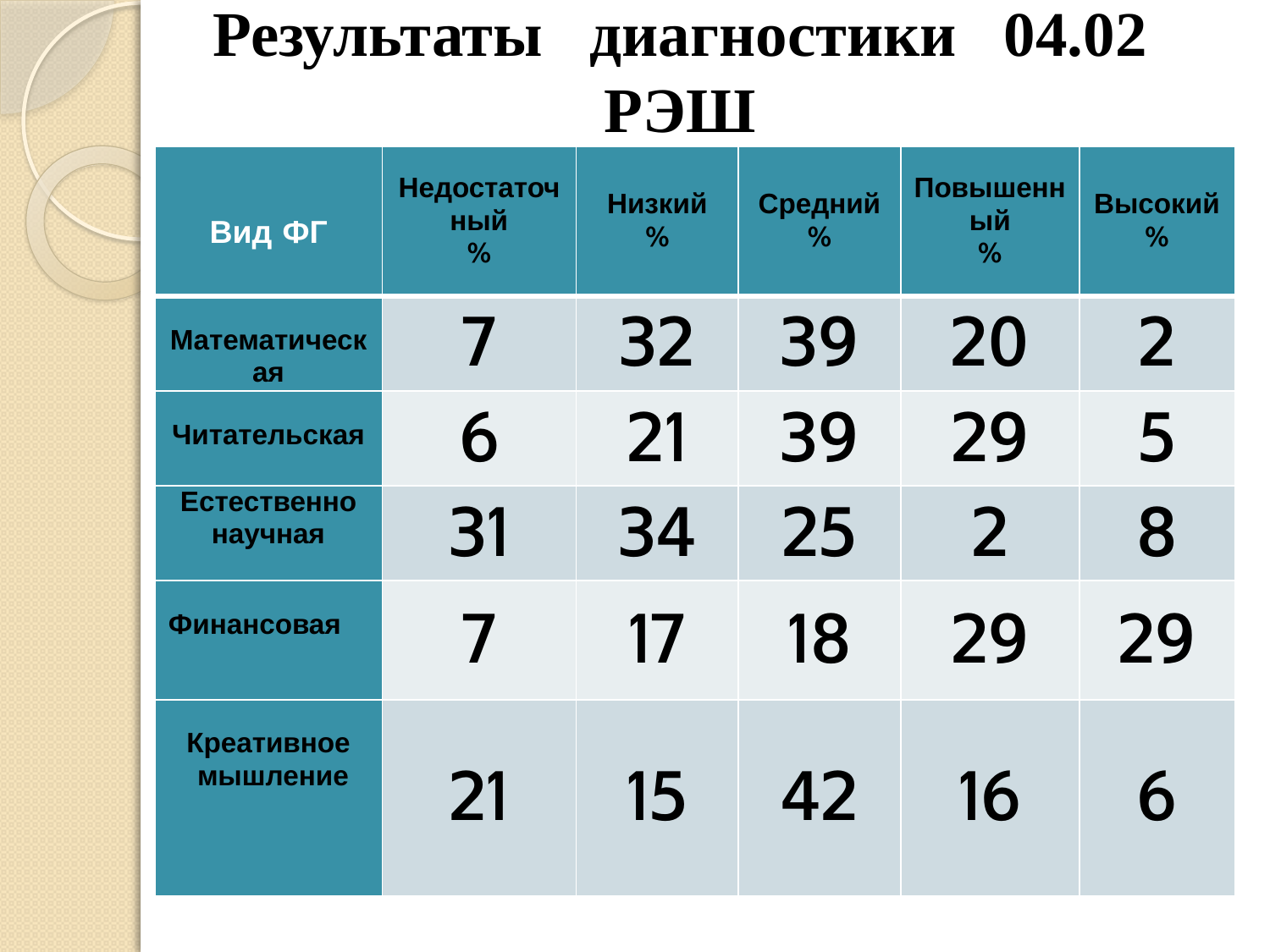

# Результаты   диагностики   04.02 РЭШ
| Вид ФГ | Недостаточный % | Низкий % | Средний % | Повышенный % | Высокий % |
| --- | --- | --- | --- | --- | --- |
| Математическая | 7 | 32 | 39 | 20 | 2 |
| Читательская | 6 | 21 | 39 | 29 | 5 |
| Естественно научная | 31 | 34 | 25 | 2 | 8 |
| Финансовая | 7 | 17 | 18 | 29 | 29 |
| Креативное мышление | 21 | 15 | 42 | 16 | 6 |